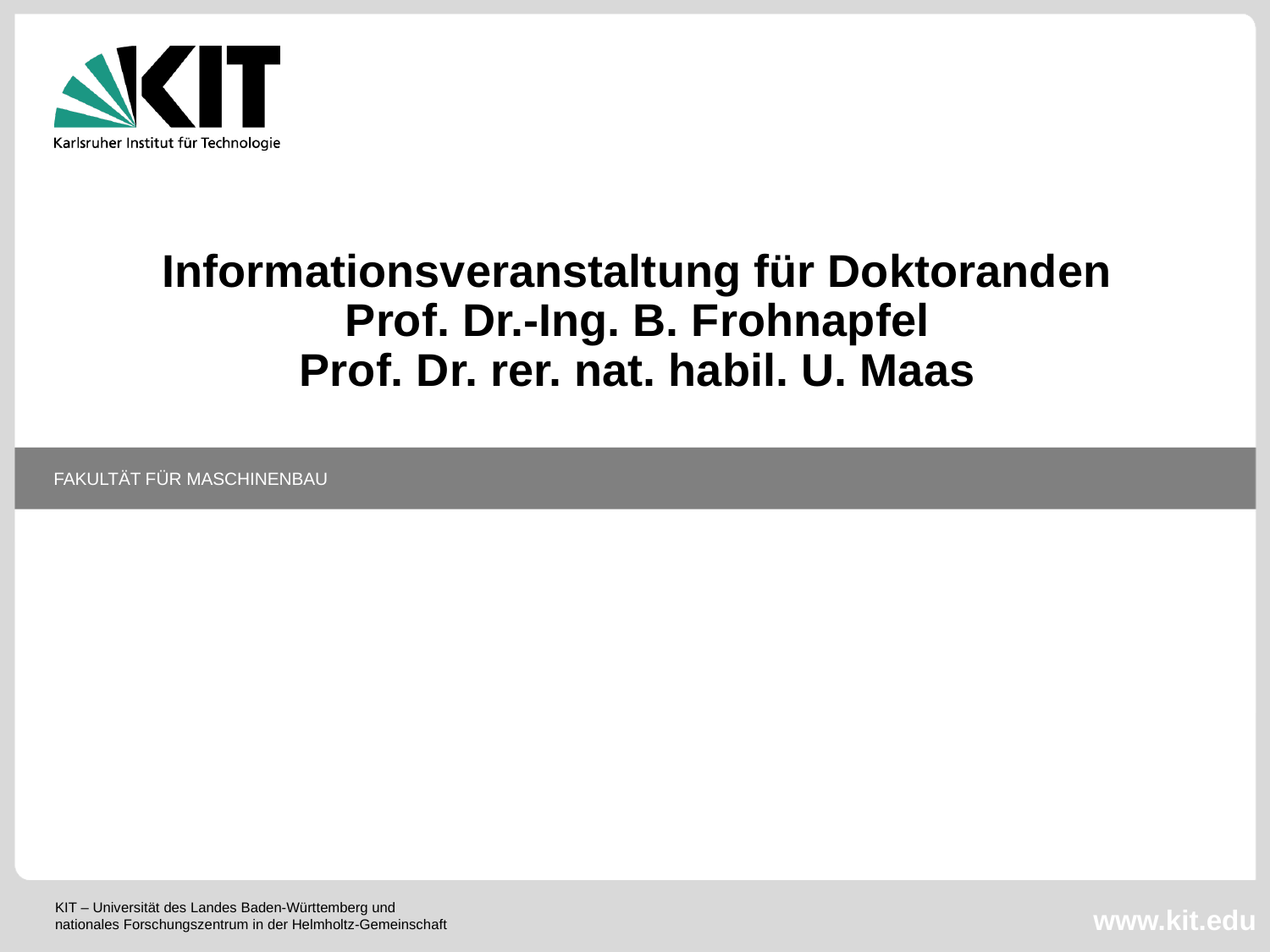

Informationsveranstaltung für Doktoranden
Prof. Dr.-Ing. B. Frohnapfel
Prof. Dr. rer. nat. habil. U. Maas